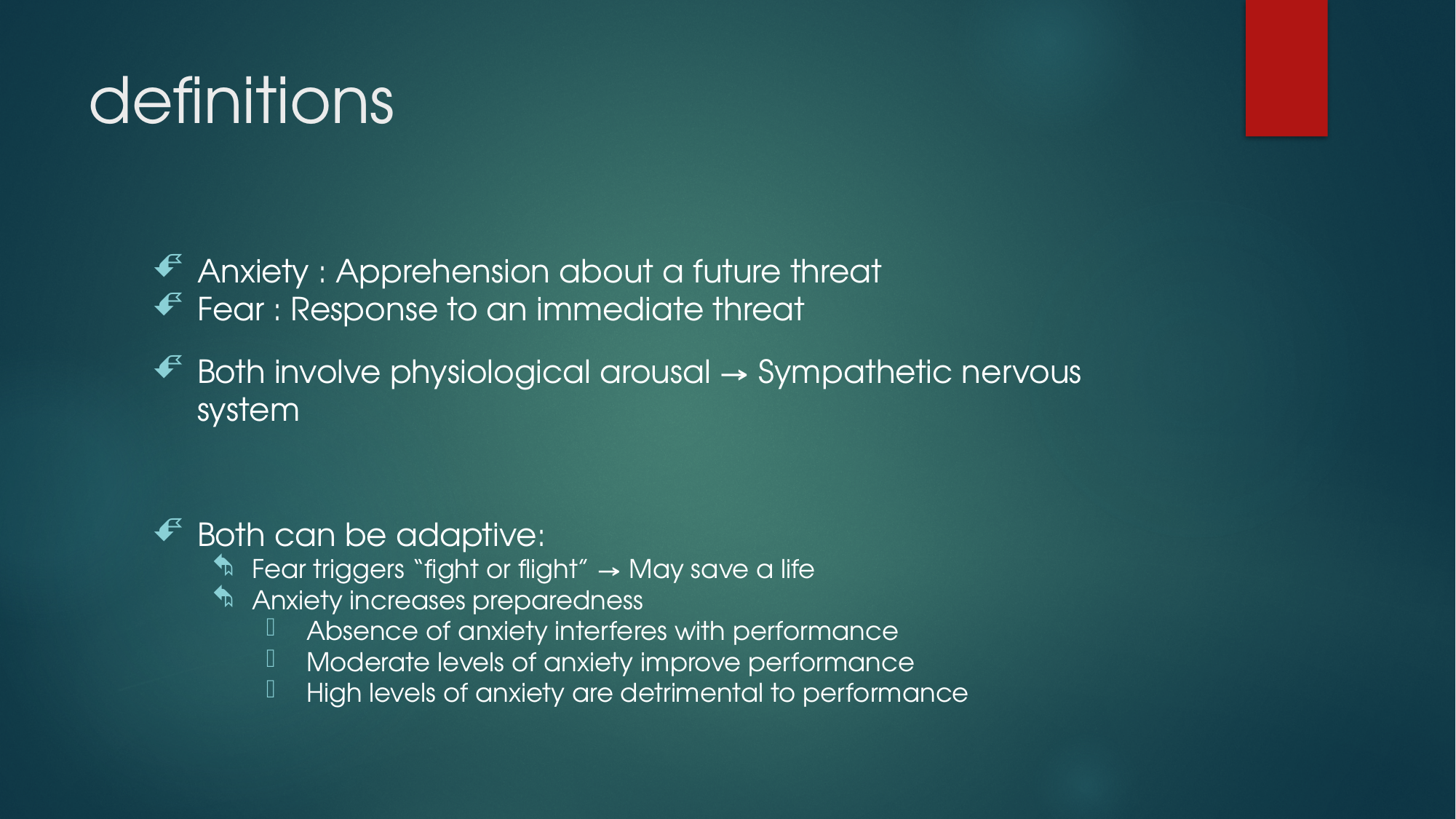

# definitions
Anxiety : Apprehension about a future threat
Fear : Response to an immediate threat
Both involve physiological arousal → Sympathetic nervous system

Both can be adaptive:
Fear triggers “fight or flight” → May save a life
Anxiety increases preparedness
Absence of anxiety interferes with performance
Moderate levels of anxiety improve performance
High levels of anxiety are detrimental to performance